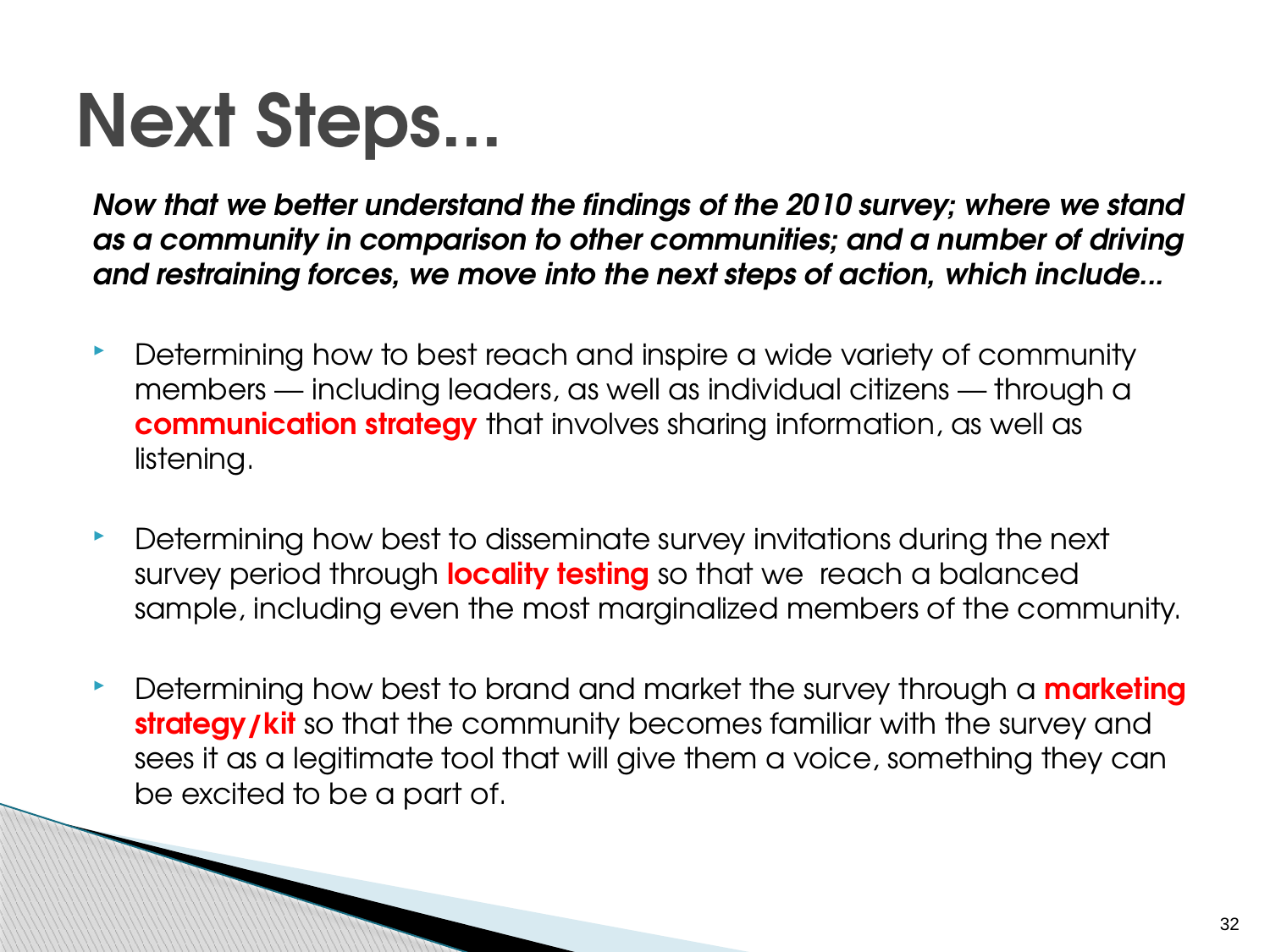

# Next Steps...
Now that we better understand the findings of the 2010 survey; where we stand as a community in comparison to other communities; and a number of driving and restraining forces, we move into the next steps of action, which include...

Determining how to best reach and inspire a wide variety of community members — including leaders, as well as individual citizens — through a communication strategy that involves sharing information, as well as listening.

Determining how best to disseminate survey invitations during the next survey period through locality testing so that we  reach a balanced sample, including even the most marginalized members of the community.

Determining how best to brand and market the survey through a marketing strategy/kit so that the community becomes familiar with the survey and sees it as a legitimate tool that will give them a voice, something they can be excited to be a part of.

32